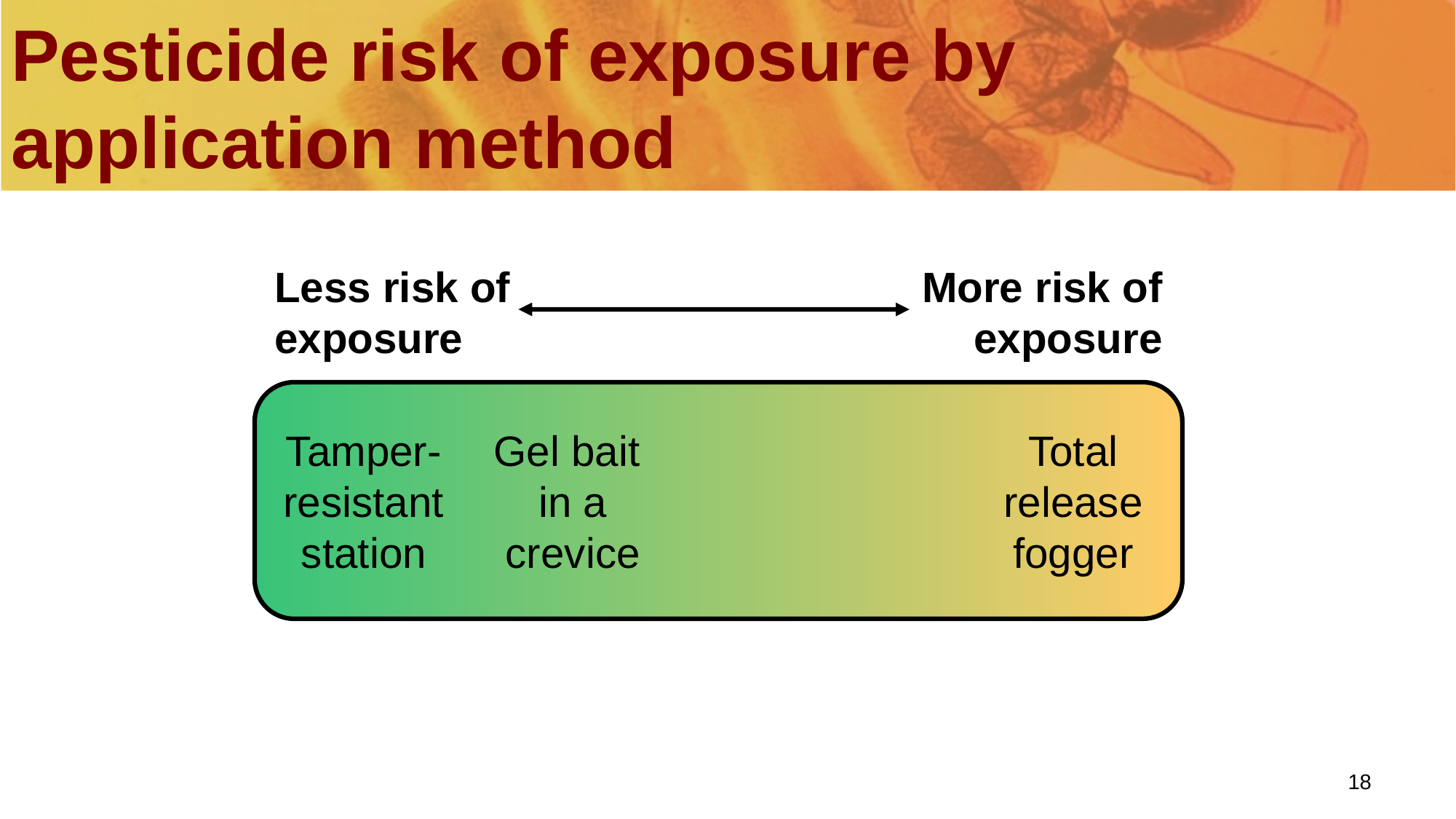

# Pesticide risk of exposure by application method
Less risk of exposure
More risk of exposure

Tamper- resistant station
Gel bait
in a crevice
Total release fogger
18